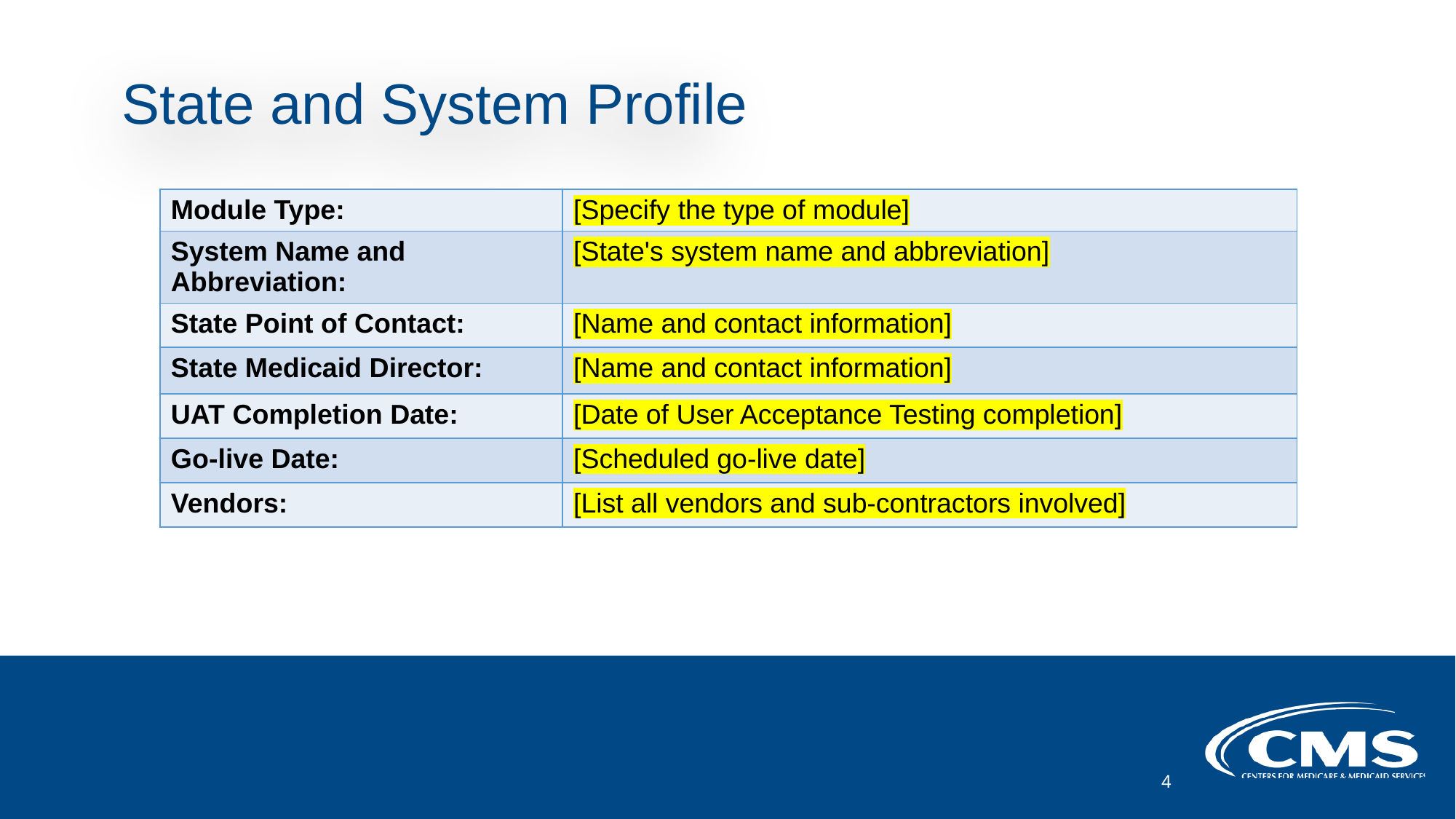

# State and System Profile
| Module Type: | [Specify the type of module] |
| --- | --- |
| System Name and Abbreviation: | [State's system name and abbreviation] |
| State Point of Contact: | [Name and contact information] |
| State Medicaid Director: | [Name and contact information] |
| UAT Completion Date: | [Date of User Acceptance Testing completion] |
| Go-live Date: | [Scheduled go-live date] |
| Vendors: | [List all vendors and sub-contractors involved] |
4